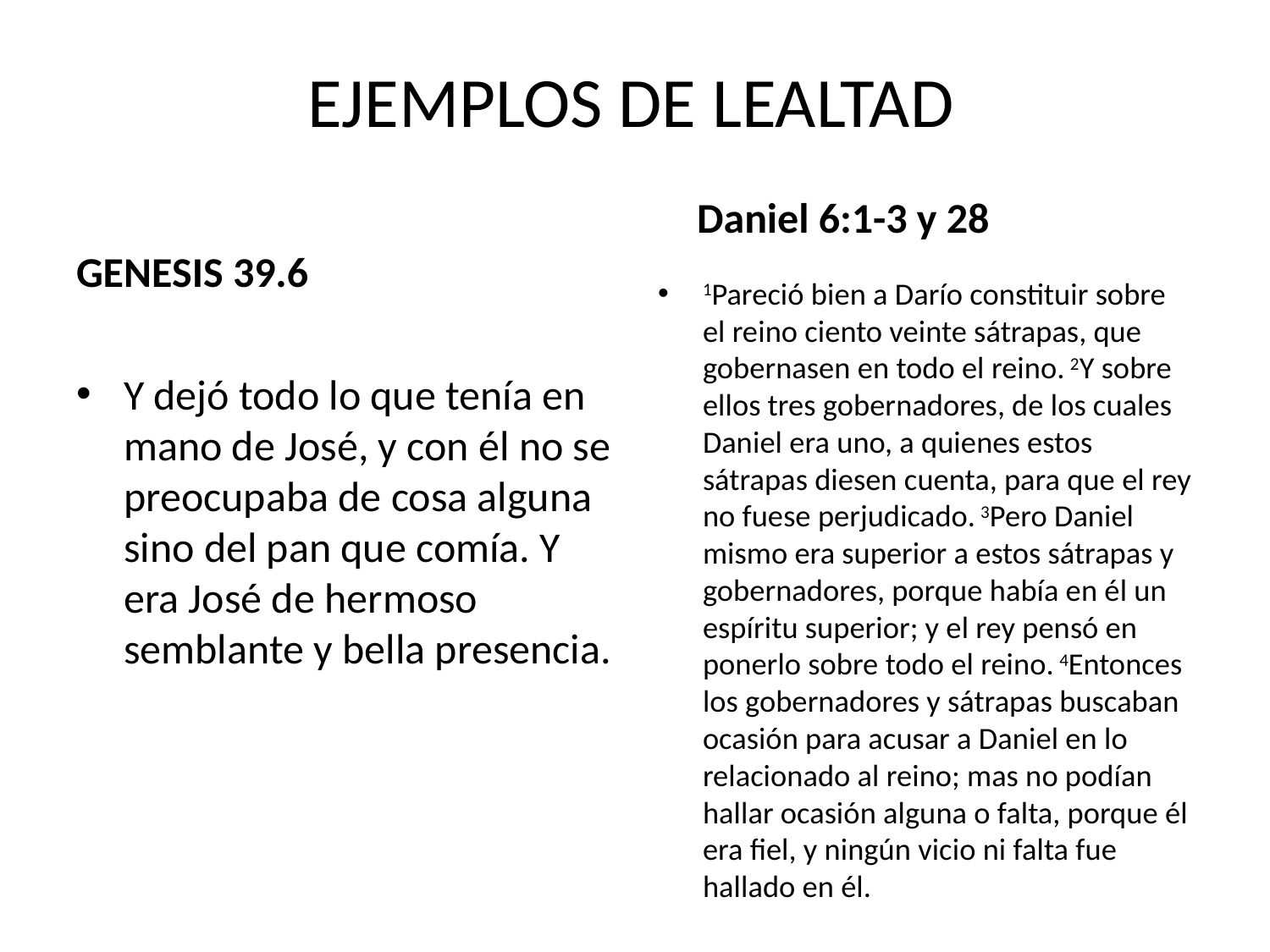

# EJEMPLOS DE LEALTAD
 Daniel 6:1-3 y 28
GENESIS 39.6
﻿1﻿Pareció bien a Darío constituir sobre el reino ciento veinte sátrapas, que gobernasen en todo el reino.﻿ 2﻿Y sobre ellos tres gobernadores, de los cuales Daniel era uno, a quienes estos sátrapas diesen cuenta, para que el rey no fuese perjudicado.﻿ 3﻿Pero Daniel mismo era superior a estos sátrapas y gobernadores, porque había en él un espíritu superior; y el rey pensó en ponerlo sobre todo el reino.﻿ 4﻿Entonces los gobernadores y sátrapas buscaban ocasión para acusar a Daniel en lo relacionado al reino; mas no podían hallar ocasión alguna o falta, porque él era fiel, y ningún vicio ni falta fue hallado en él.﻿

﻿
﻿﻿Y dejó todo lo que tenía en mano de José, y con él no se preocupaba de cosa alguna sino del pan que comía. Y era José de hermoso semblante y bella presencia.